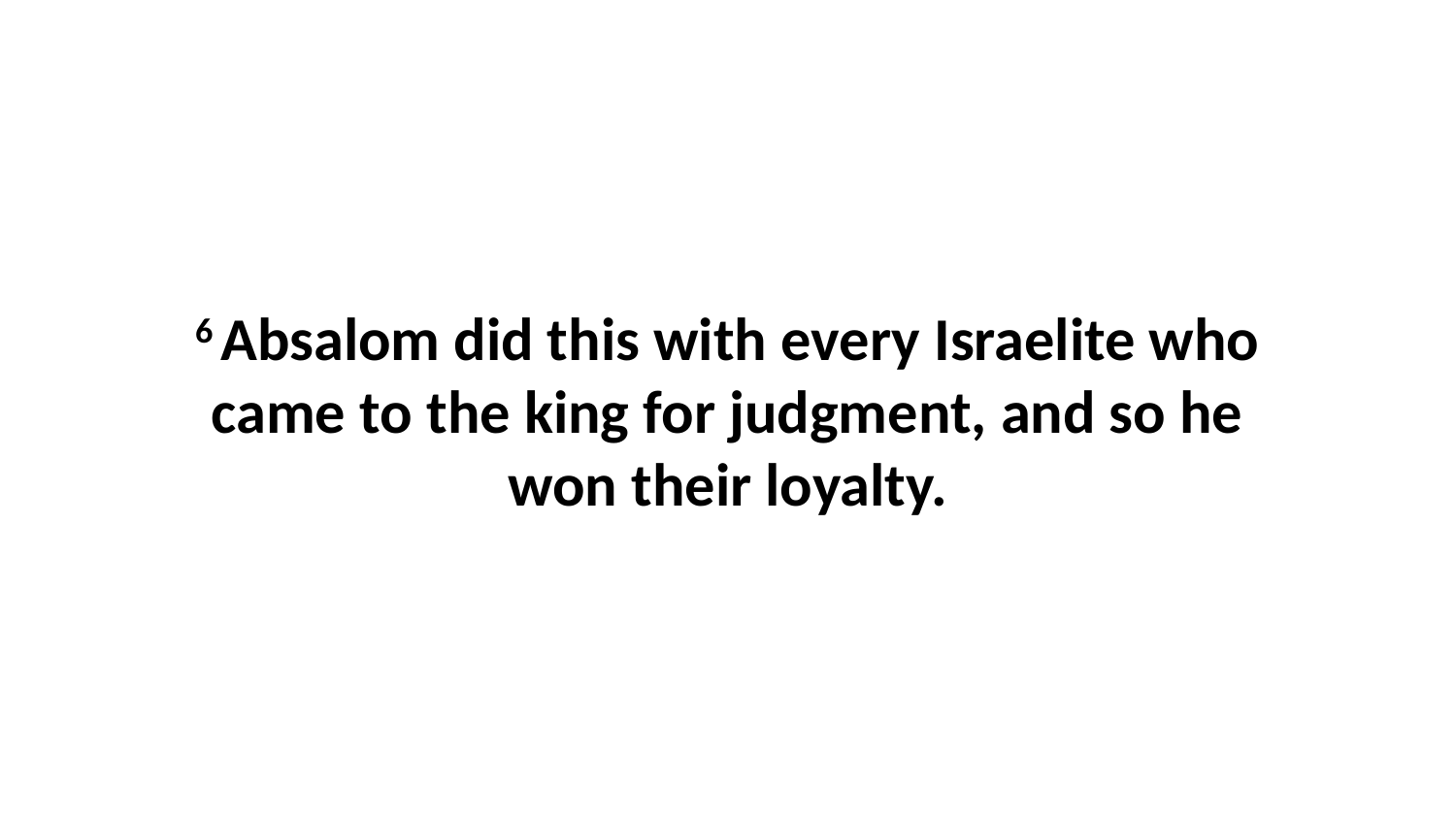

6 Absalom did this with every Israelite who came to the king for judgment, and so he won their loyalty.